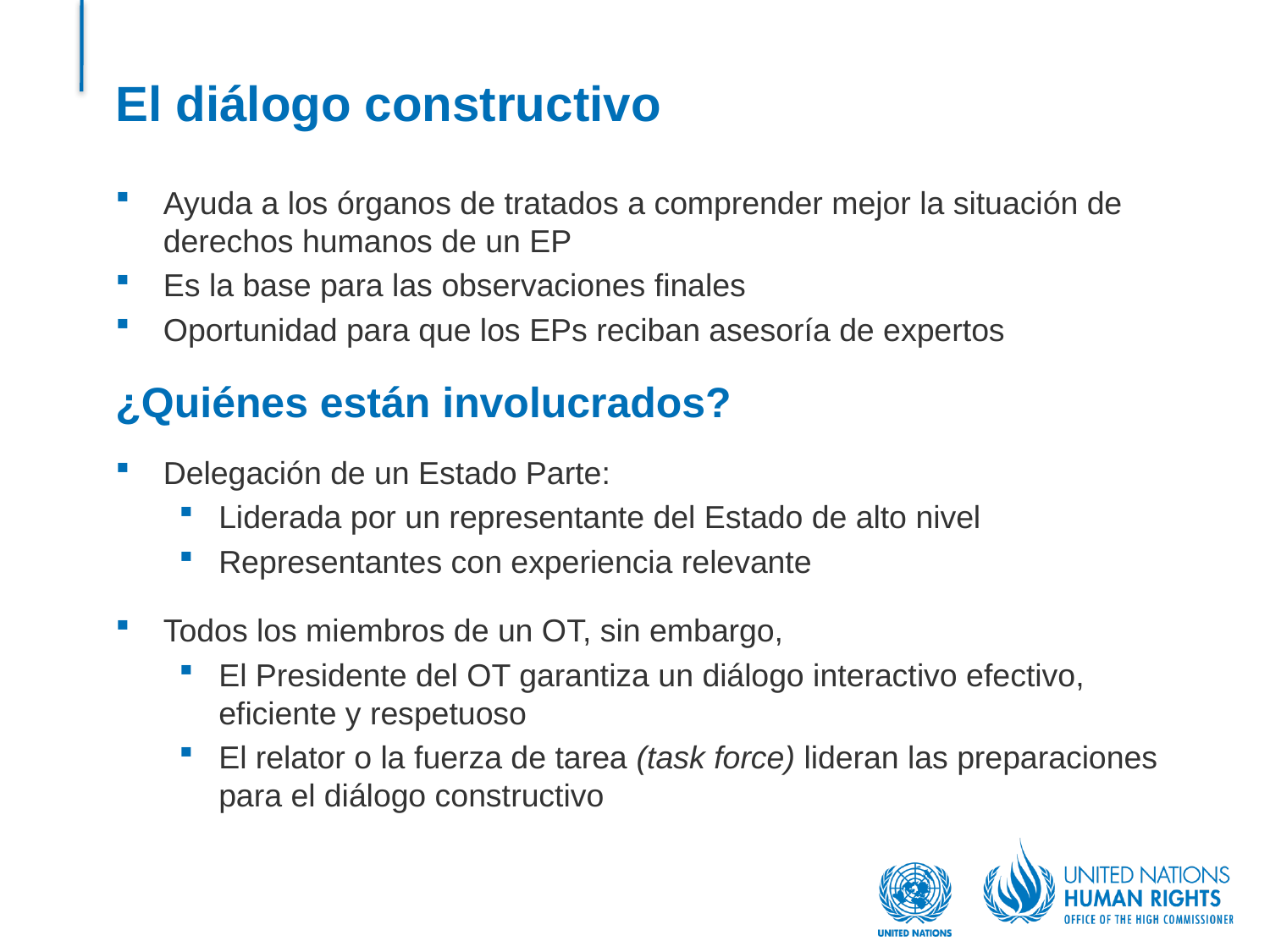

# El diálogo constructivo
Ayuda a los órganos de tratados a comprender mejor la situación de derechos humanos de un EP
Es la base para las observaciones finales
Oportunidad para que los EPs reciban asesoría de expertos

¿Quiénes están involucrados?

Delegación de un Estado Parte:
Liderada por un representante del Estado de alto nivel
Representantes con experiencia relevante

Todos los miembros de un OT, sin embargo,
El Presidente del OT garantiza un diálogo interactivo efectivo, eficiente y respetuoso
El relator o la fuerza de tarea (task force) lideran las preparaciones para el diálogo constructivo